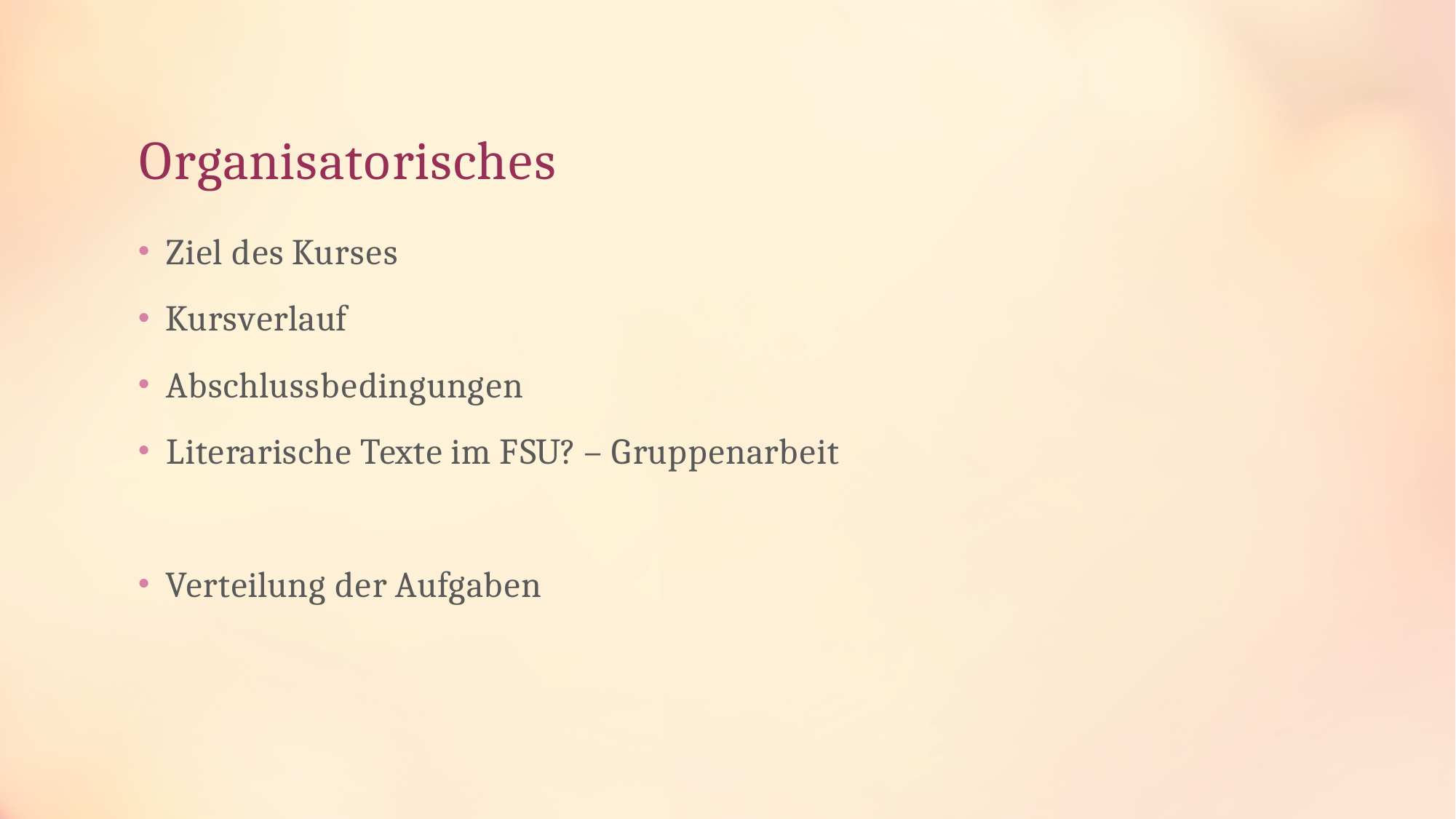

# Organisatorisches
Ziel des Kurses
Kursverlauf
Abschlussbedingungen
Literarische Texte im FSU? – Gruppenarbeit

Verteilung der Aufgaben